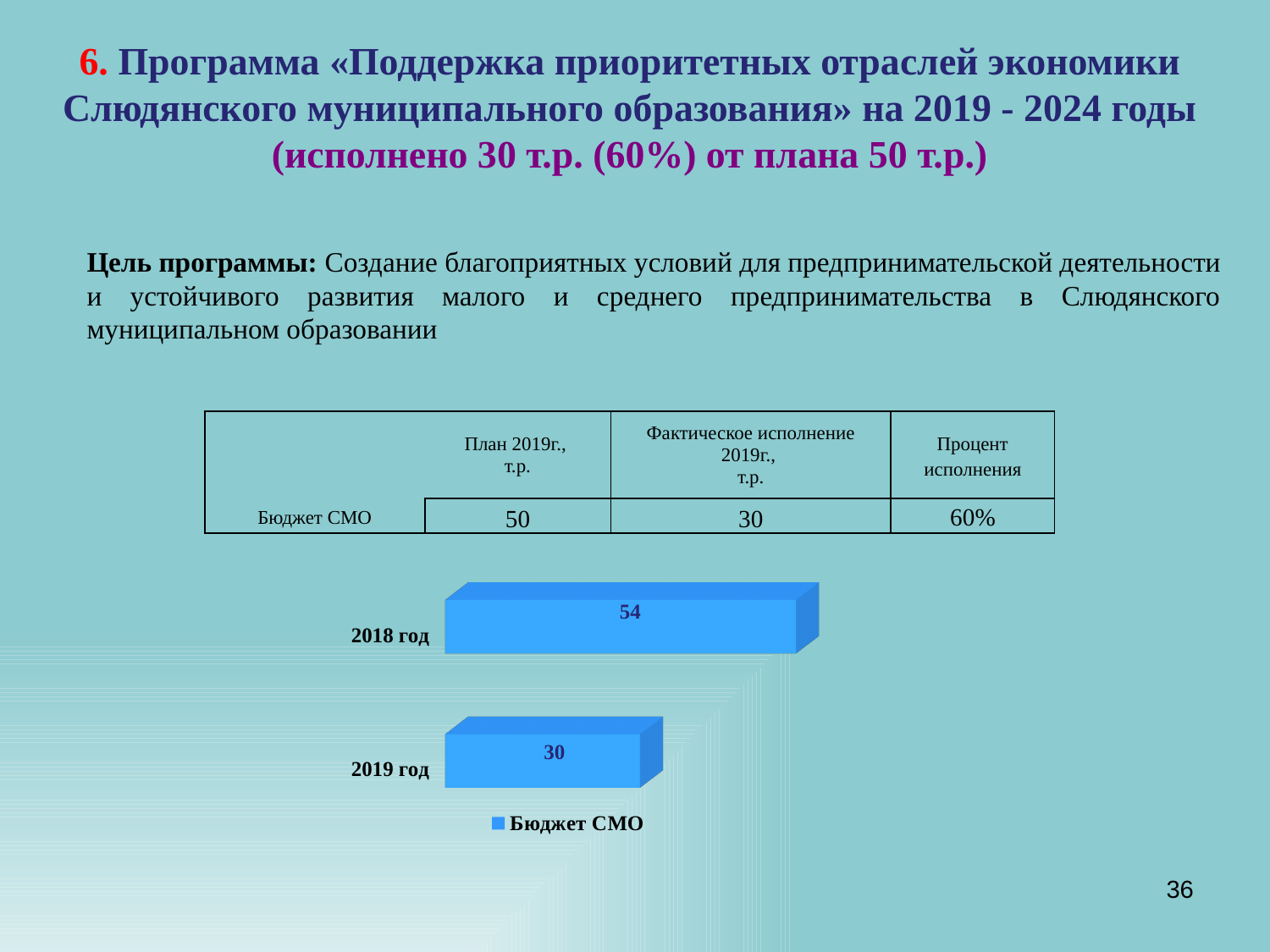

# 6. Программа «Поддержка приоритетных отраслей экономики Слюдянского муниципального образования» на 2019 - 2024 годы (исполнено 30 т.р. (60%) от плана 50 т.р.)
Цель программы: Создание благоприятных условий для предпринимательской деятельности и устойчивого развития малого и среднего предпринимательства в Слюдянского муниципальном образовании
|  | План 2019г., т.р. | Фактическое исполнение 2019г., т.р. | Процент исполнения |
| --- | --- | --- | --- |
| Бюджет СМО | 50 | 30 | 60% |

[unsupported chart]

36